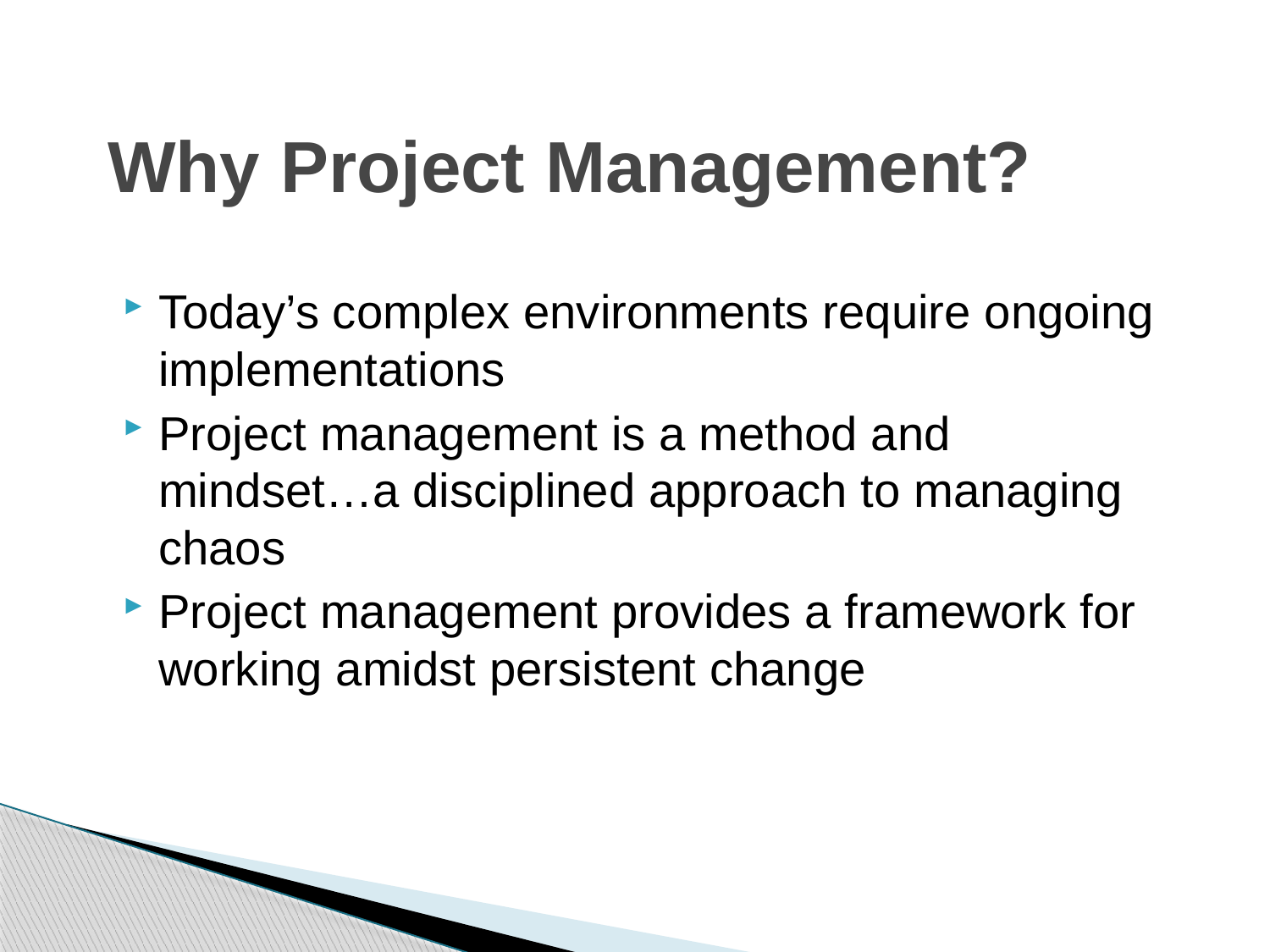

# Why Project Management?
Today’s complex environments require ongoing implementations
Project management is a method and mindset…a disciplined approach to managing chaos
Project management provides a framework for working amidst persistent change